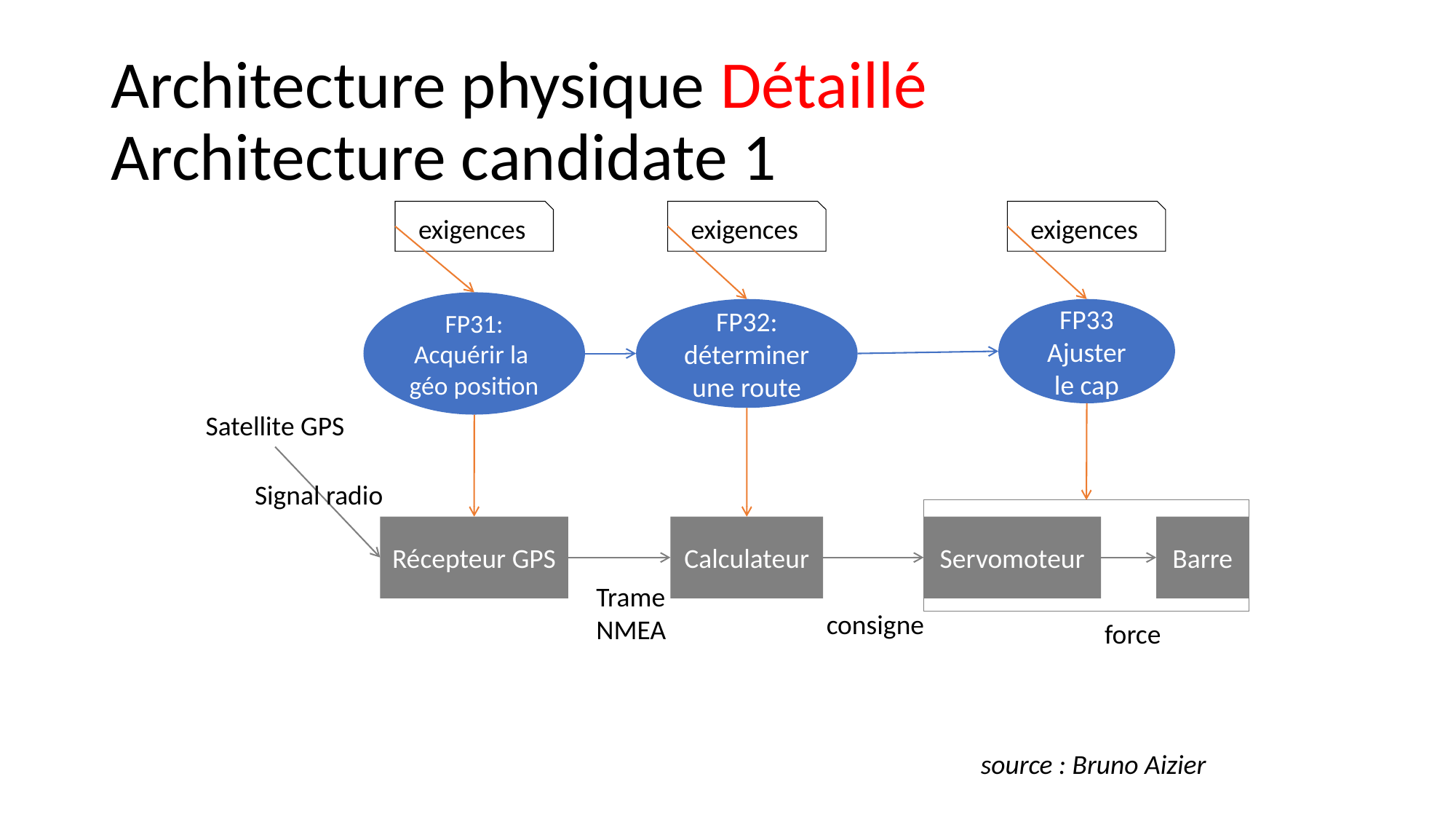

# Architecture physique Détaillé Architecture candidate 1
exigences
exigences
exigences
FP31: Acquérir la
géo position
FP32: déterminer une route
FP33
Ajuster le cap
Satellite GPS
Signal radio

Récepteur GPS
Calculateur
Servomoteur
Barre
Trame
NMEA
consigne
force
source : Bruno Aizier